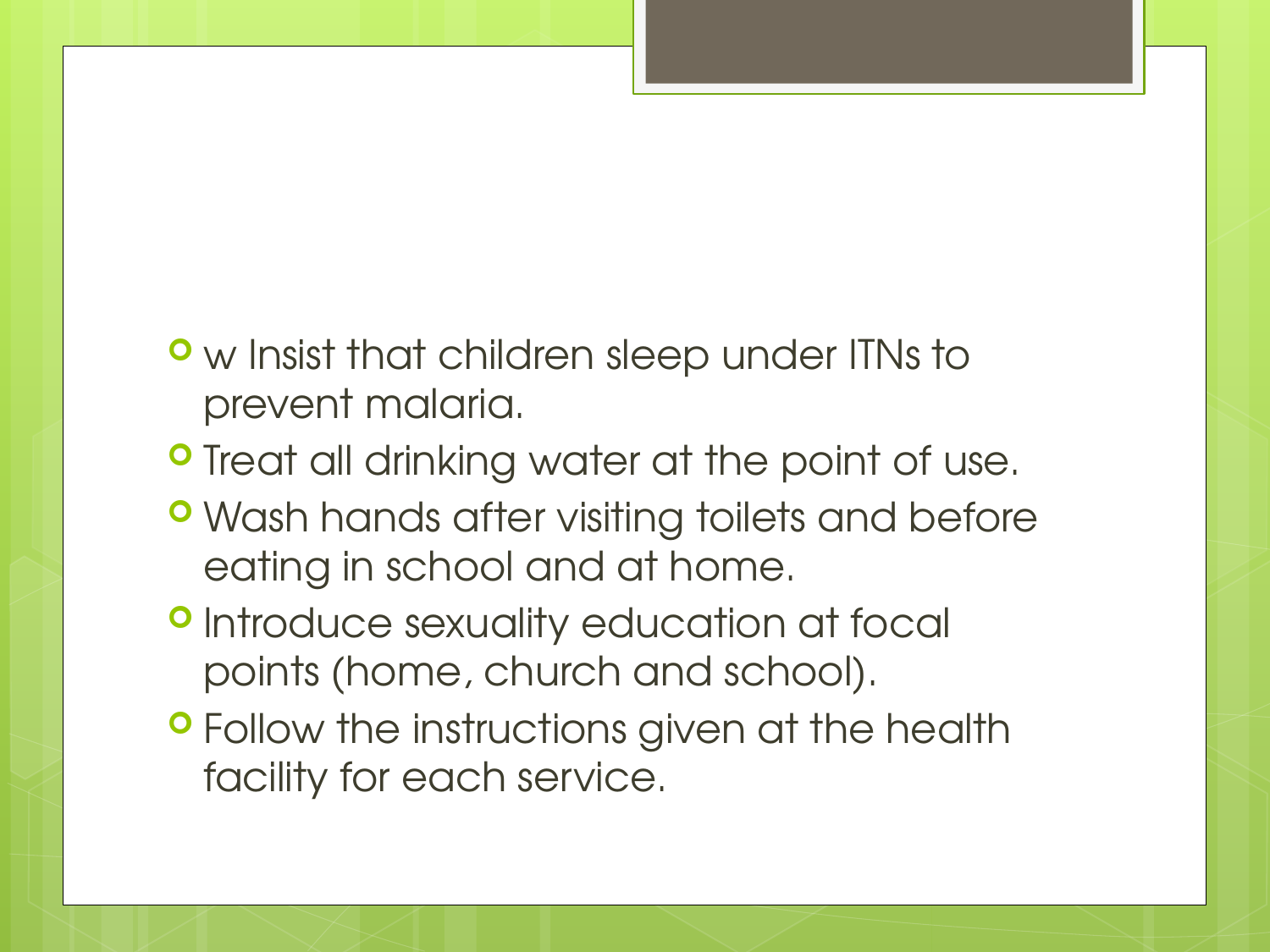

#
w Insist that children sleep under ITNs to prevent malaria.
Treat all drinking water at the point of use.
Wash hands after visiting toilets and before  eating in school and at home.
Introduce sexuality education at focal points (home, church and school).
Follow the instructions given at the health facility for each service.